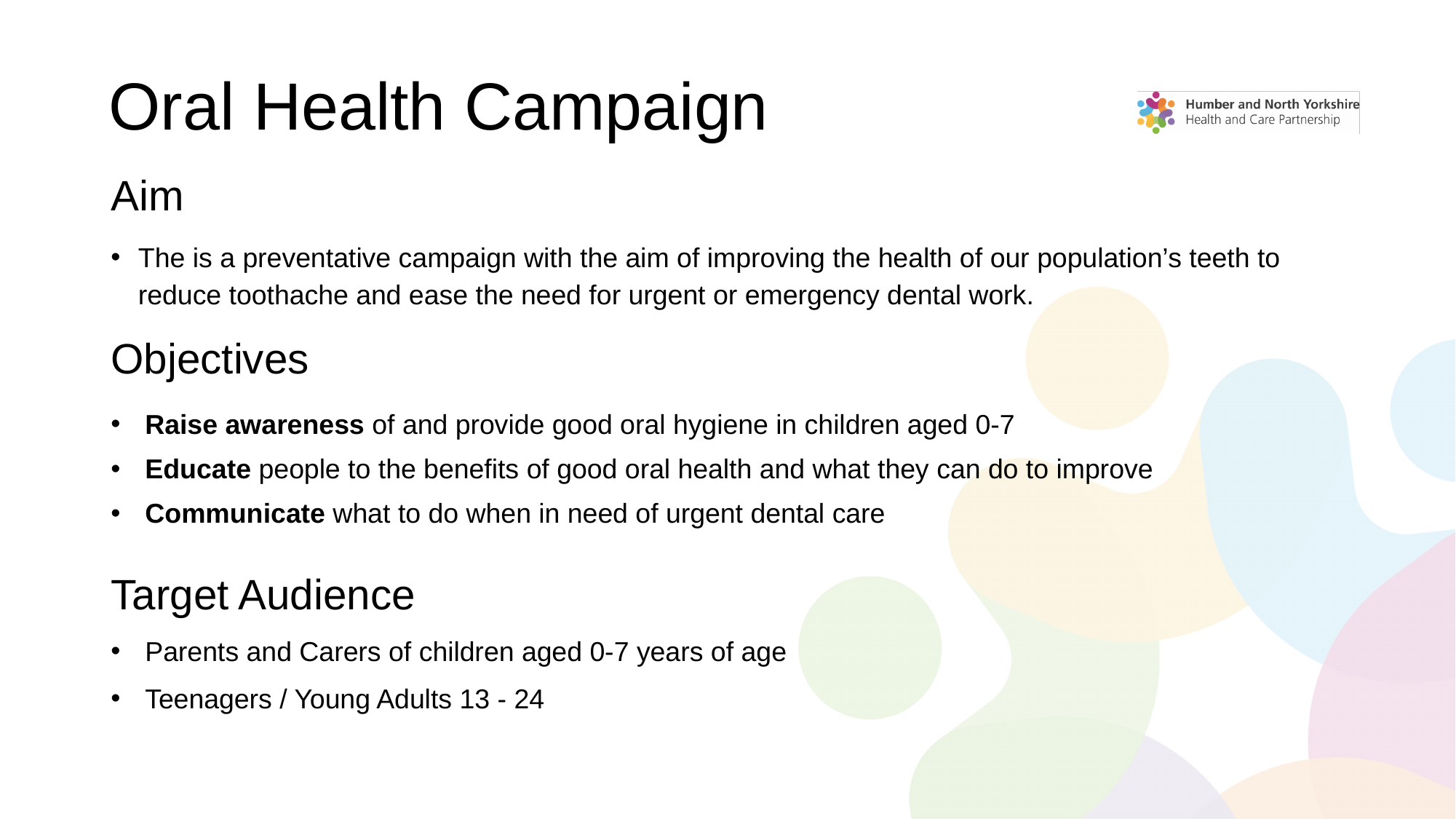

# Oral Health Campaign
Aim
The is a preventative campaign with the aim of improving the health of our population’s teeth to reduce toothache and ease the need for urgent or emergency dental work.
Objectives
Raise awareness of and provide good oral hygiene in children aged 0-7
Educate people to the benefits of good oral health and what they can do to improve
Communicate what to do when in need of urgent dental care

Target Audience
Parents and Carers of children aged 0-7 years of age
Teenagers / Young Adults 13 - 24